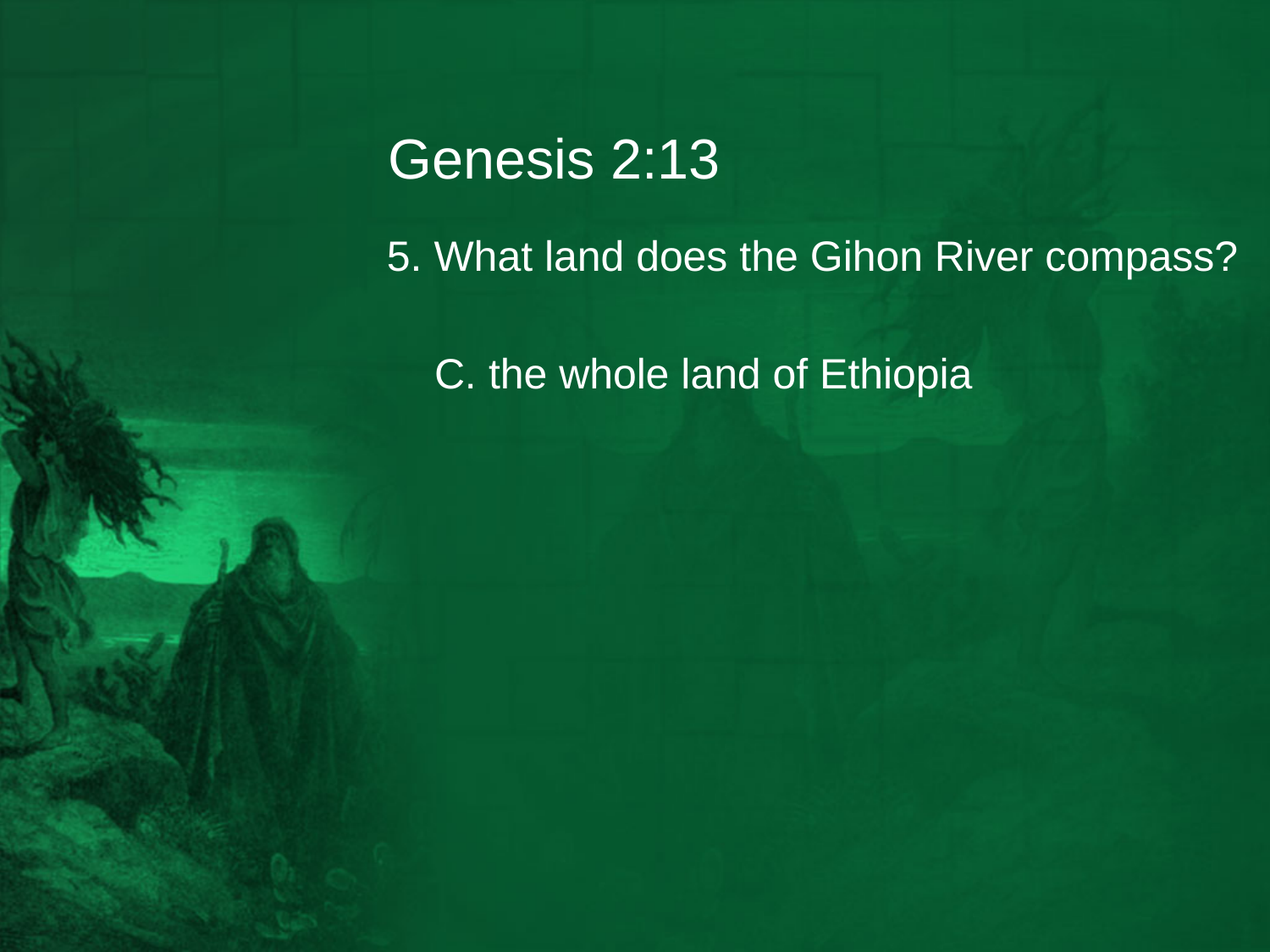

# Genesis 2:13
5. What land does the Gihon River compass?

	C. the whole land of Ethiopia